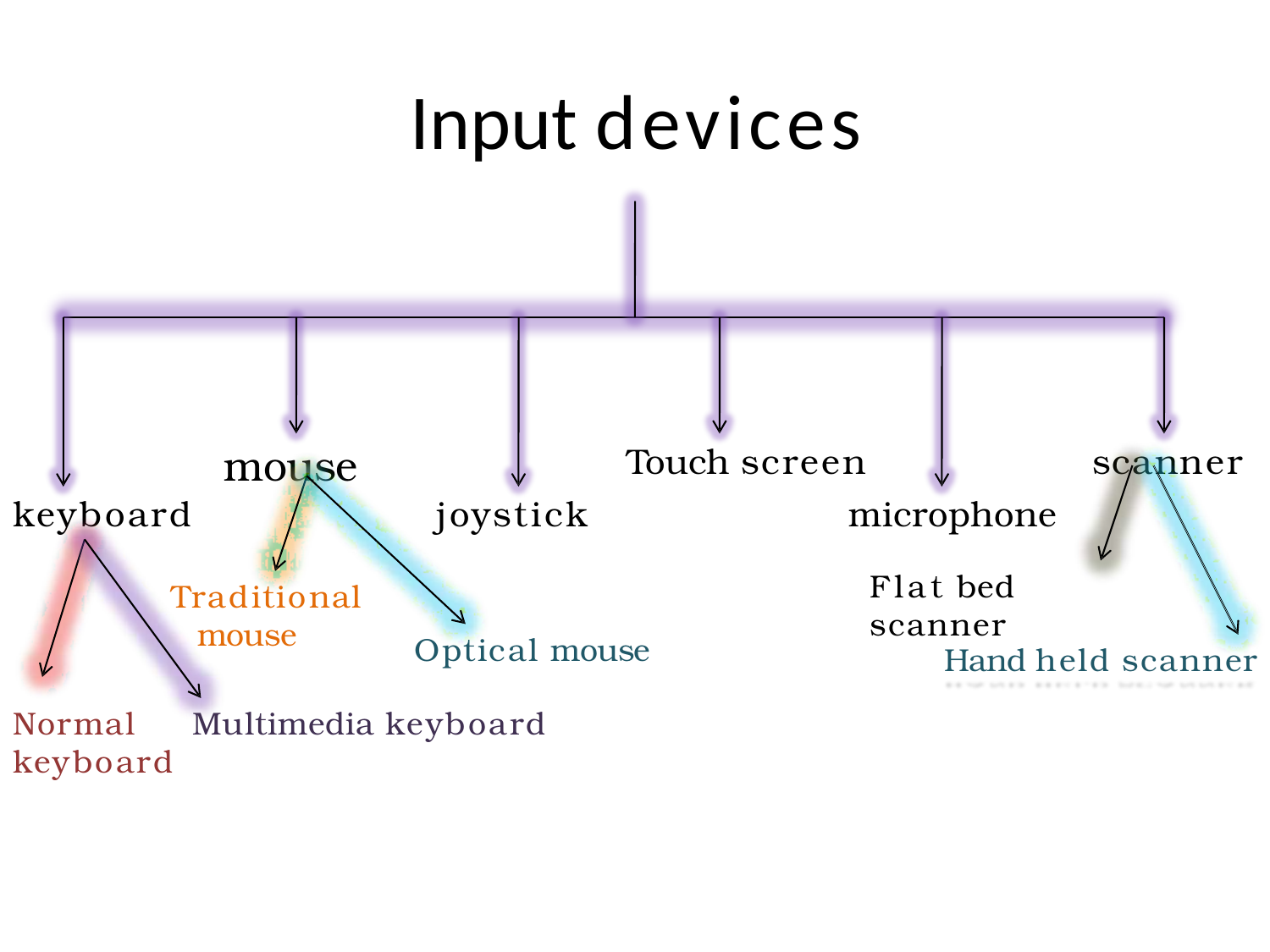

# Input devices

Touch screen
microphone

mouse
scanner

keyboard
joystick

Flat bed scanner
Traditional  mouse
Optical mouse
Hand held scanner

Normal
keyboard
Multimedia keyboard